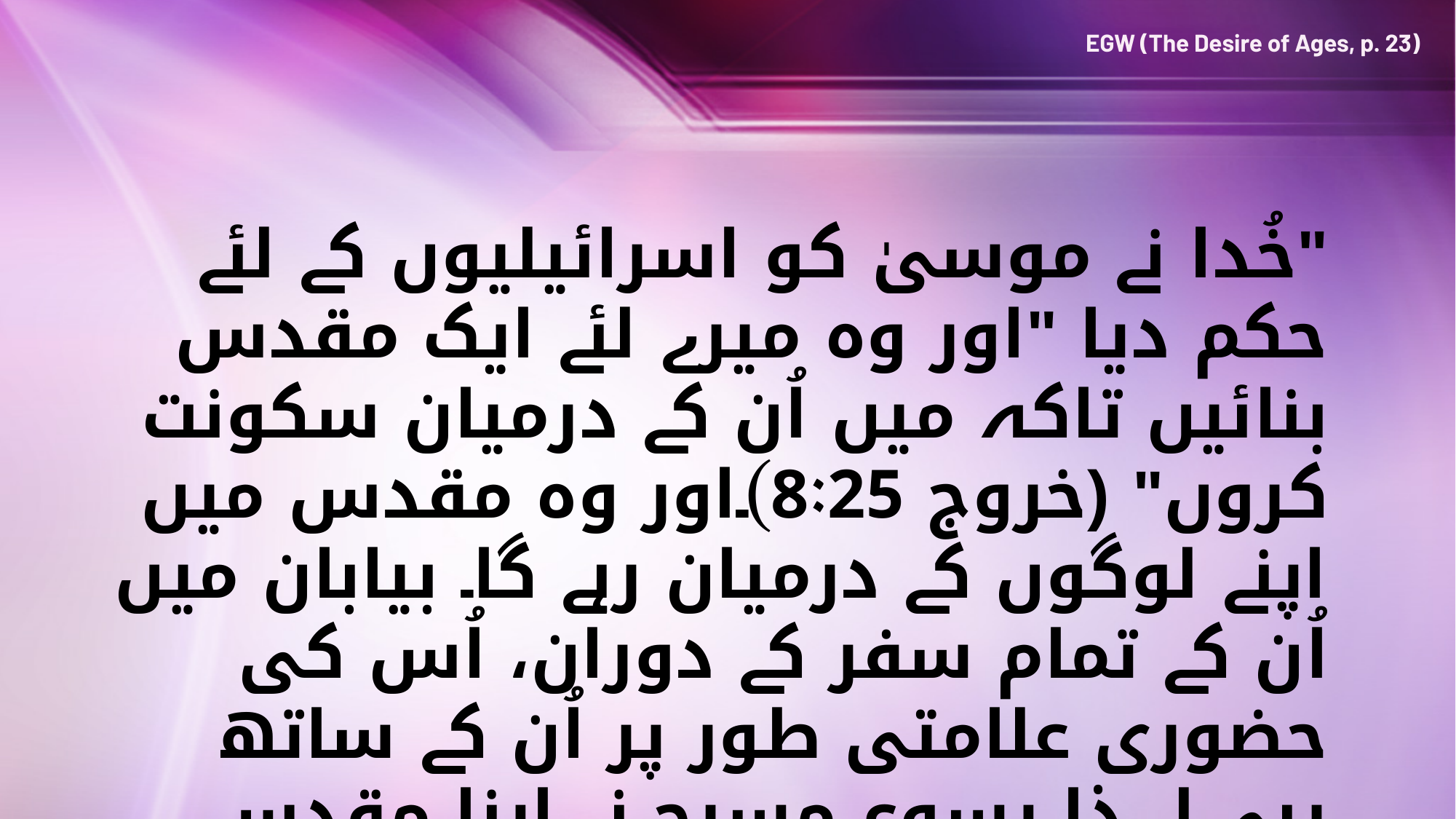

EGW (The Desire of Ages, p. 23)
"خُدا نے موسیٰ کو اسرائیلیوں کے لئے حکم دیا "اور وہ میرے لئے ایک مقدس بنائیں تاکہ میں اُن کے درمیان سکونت کروں" (خروج 8:25)۔اور وہ مقدس میں اپنے لوگوں کے درمیان رہے گا۔ بیابان میں اُن کے تمام سفر کے دوران، اُس کی حضوری علامتی طور پر اُن کے ساتھ رہی۔لہذا یسوع مسیح نے اپنا مقدس ہمارےدرمیان بنایا ہے، اُس نے انسان کے خیمے کے ساتھ اپنا خیمہ لگایا ہے تاکہ وہ ہمارے درمیان رہ سکے اور اپنے الہیٰ کردار اور اپنی زندگی کے ساتھ ہمیں روشناس کراےٓ"